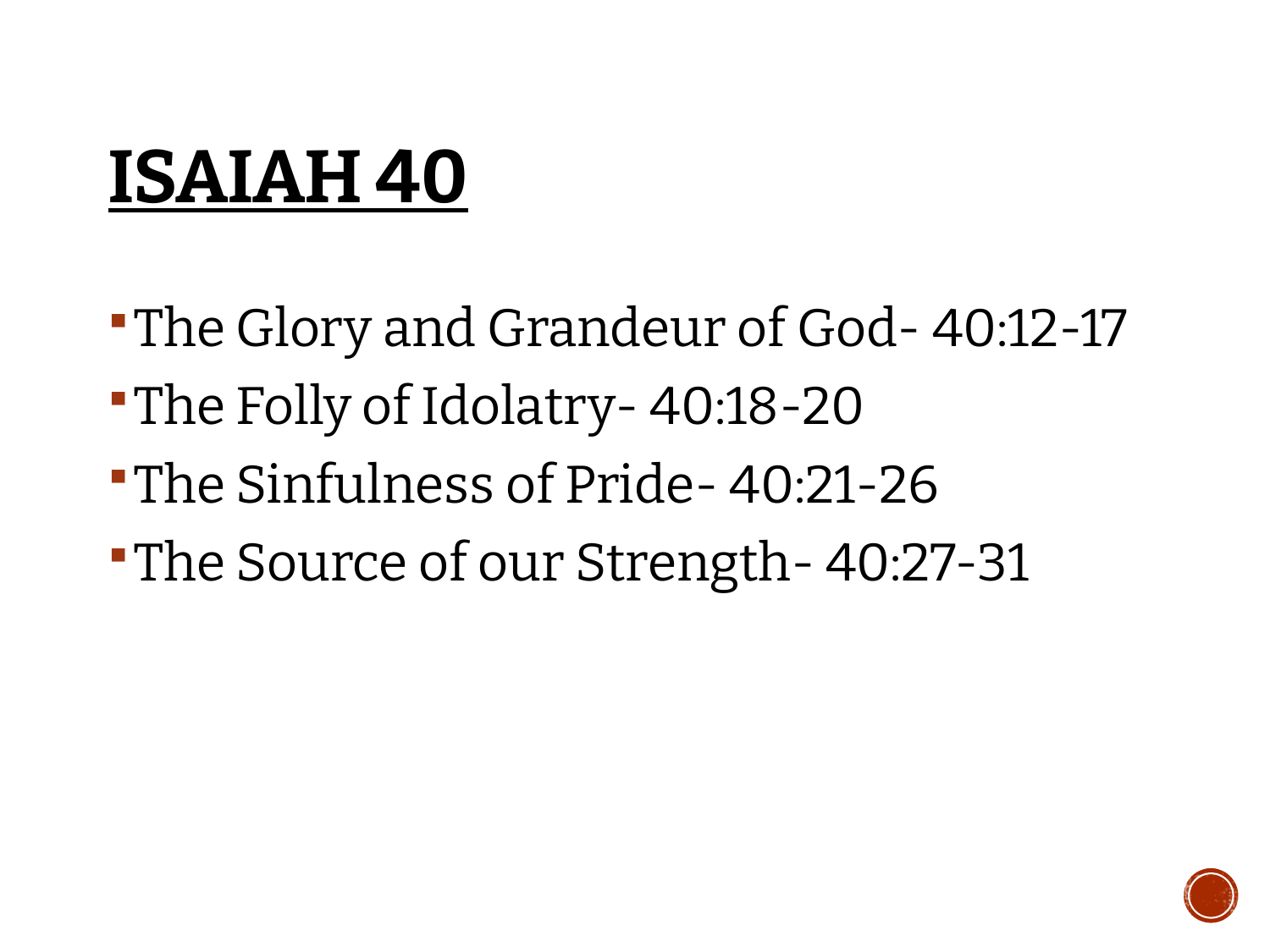

# Isaiah 40
The Glory and Grandeur of God- 40:12-17
The Folly of Idolatry- 40:18-20
The Sinfulness of Pride- 40:21-26
The Source of our Strength- 40:27-31